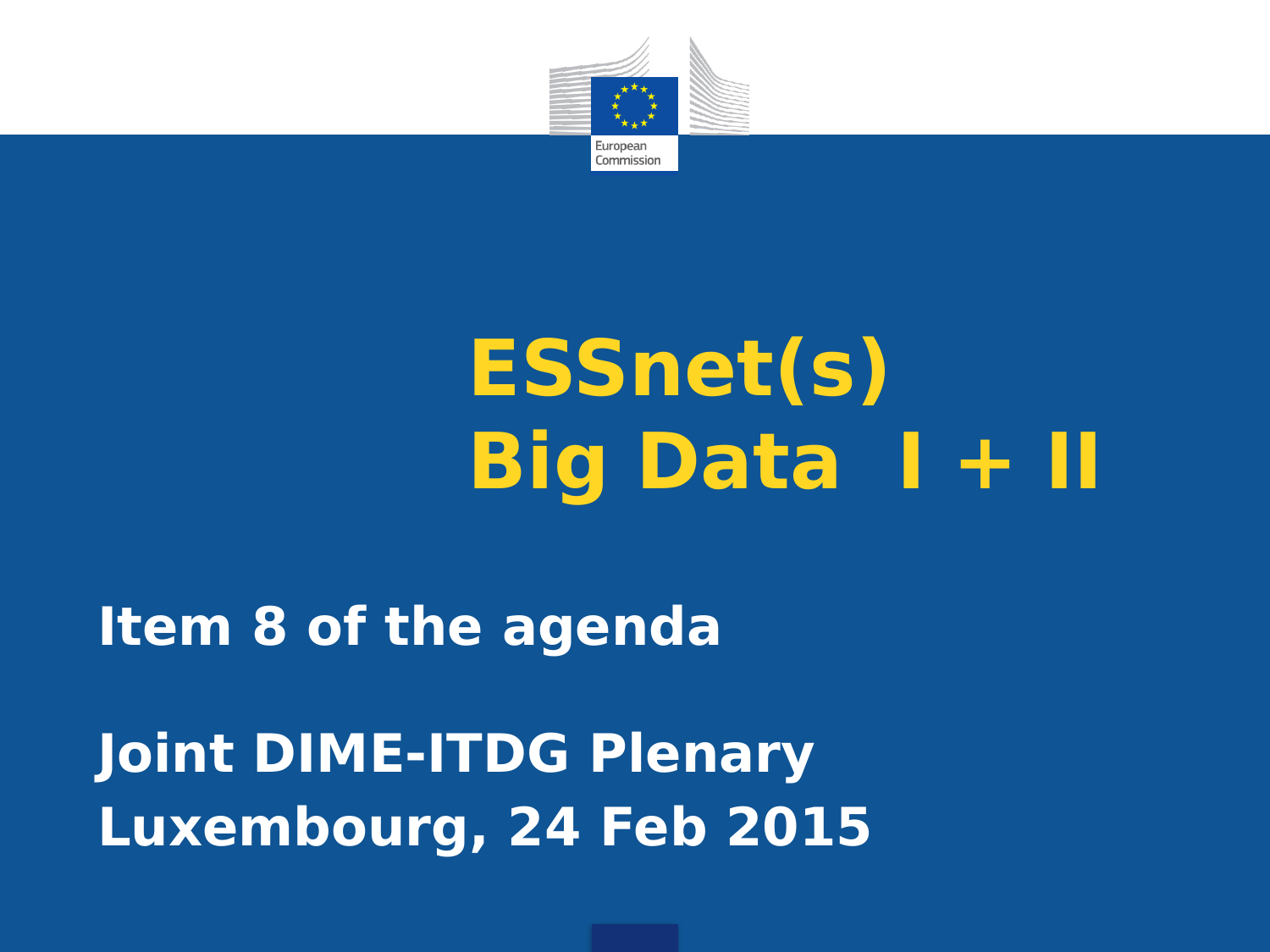

# ESSnet(s) Big Data  I + II
Item 8 of the agenda
Joint DIME-ITDG Plenary
Luxembourg, 24 Feb 2015